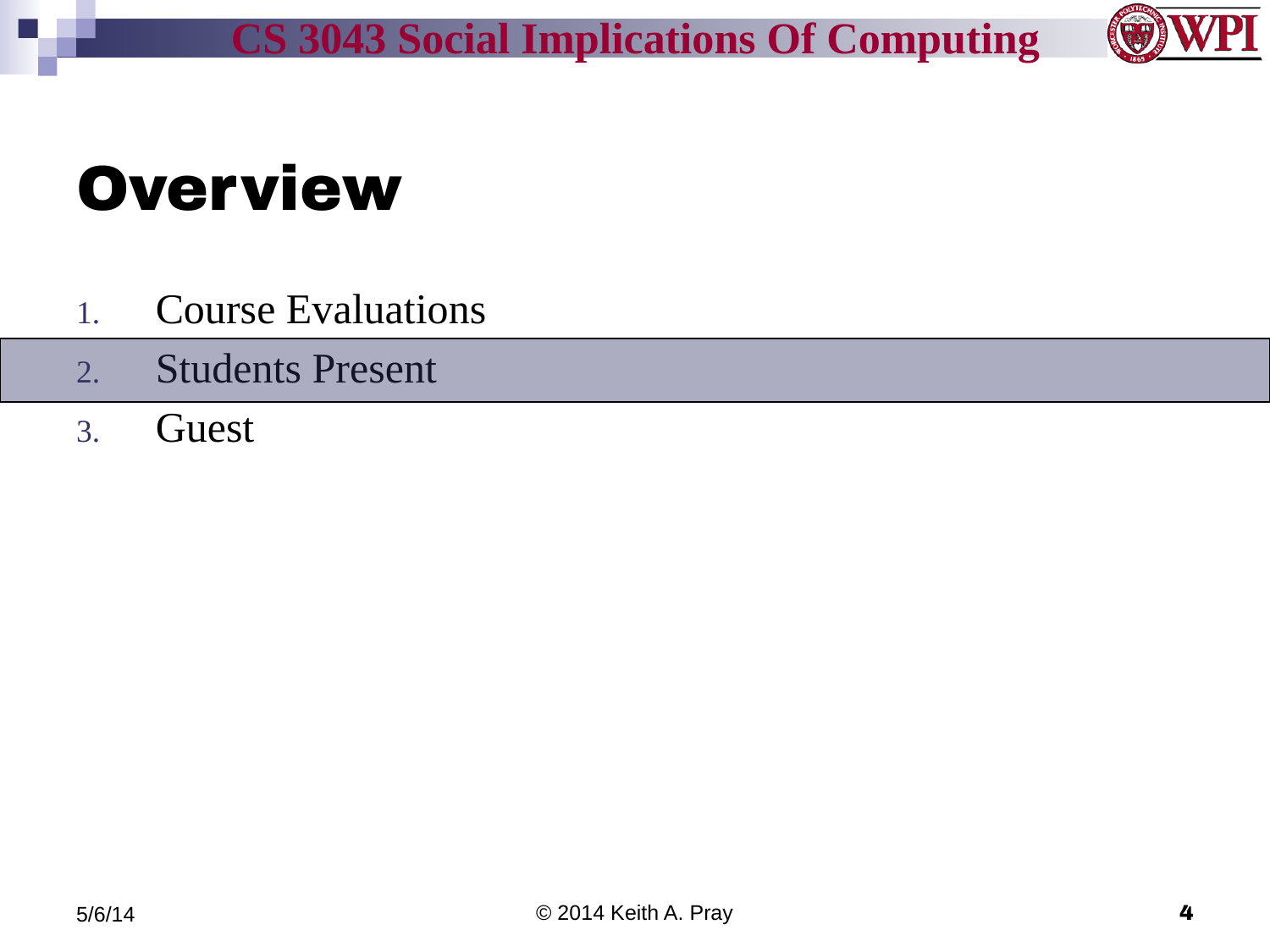

# Overview
Course Evaluations
Students Present
Guest

5/6/14
© 2014 Keith A. Pray
4